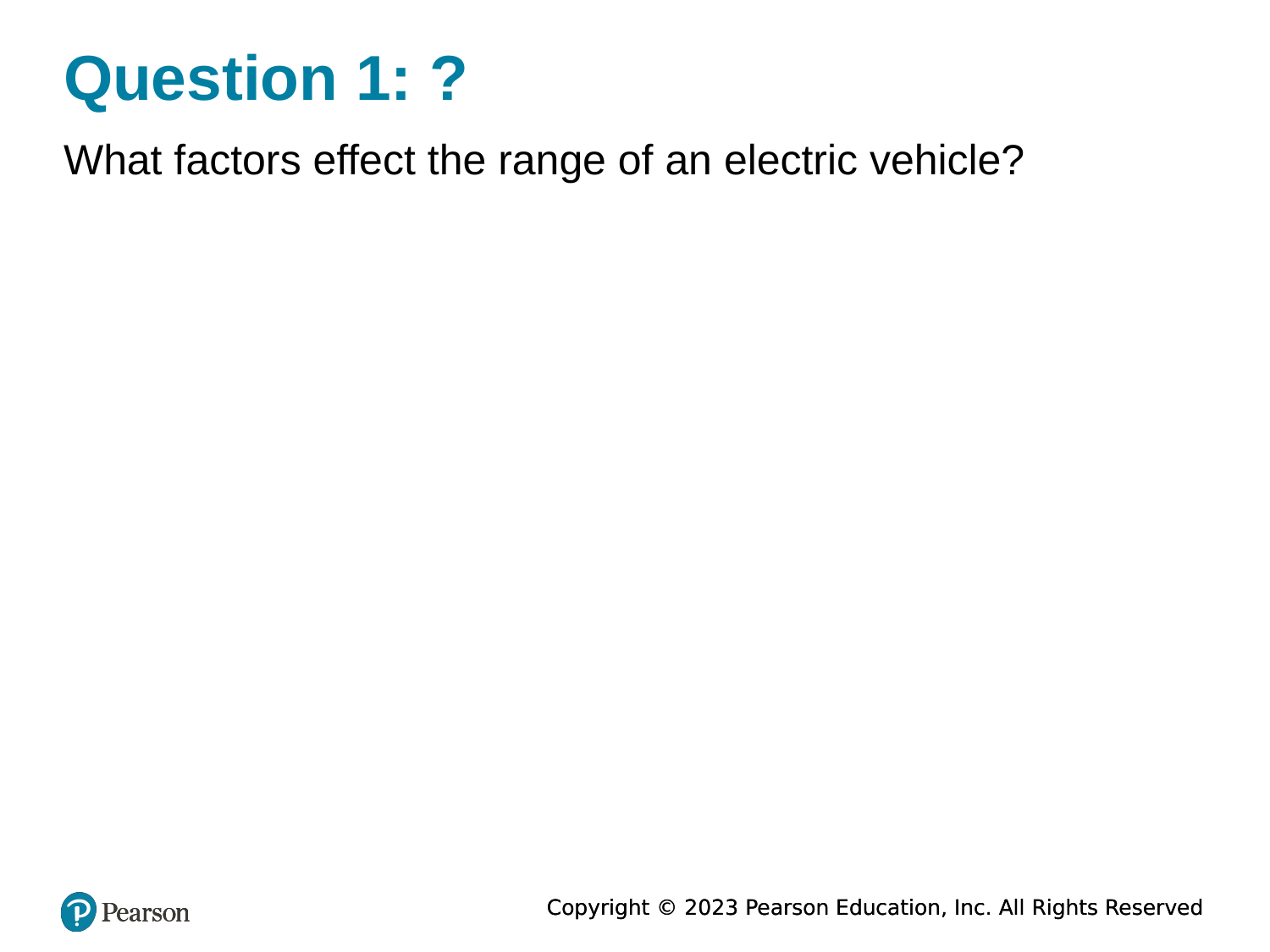

# Question 1: ?
What factors effect the range of an electric vehicle?